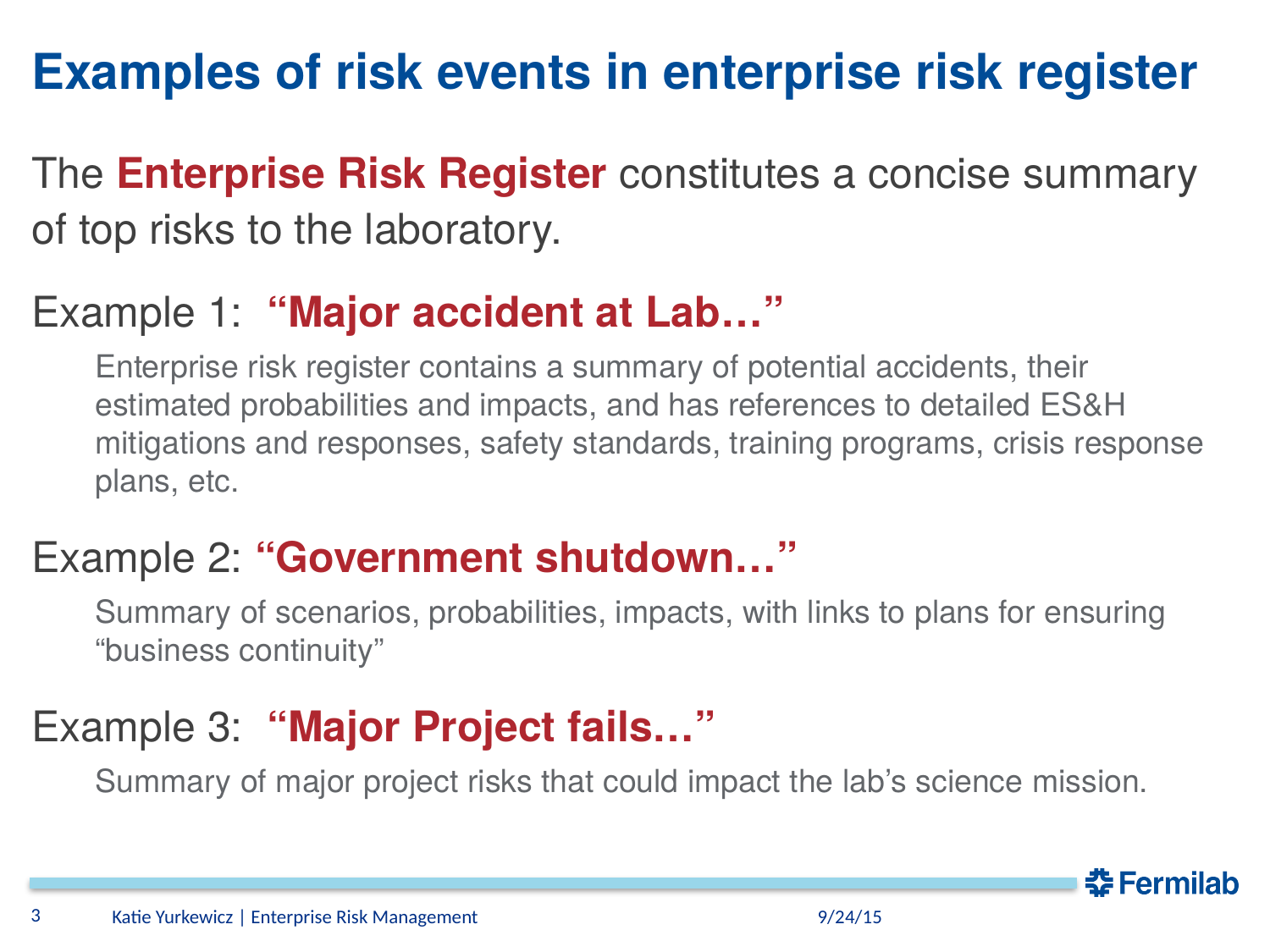

# Examples of risk events in enterprise risk register
The Enterprise Risk Register constitutes a concise summary of top risks to the laboratory.
Example 1:  “Major accident at Lab…”
Enterprise risk register contains a summary of potential accidents, their estimated probabilities and impacts, and has references to detailed ES&H mitigations and responses, safety standards, training programs, crisis response plans, etc.
Example 2: “Government shutdown…”
Summary of scenarios, probabilities, impacts, with links to plans for ensuring “business continuity”
Example 3:  “Major Project fails…”
Summary of major project risks that could impact the lab’s science mission.
3
Katie Yurkewicz | Enterprise Risk Management
9/24/15